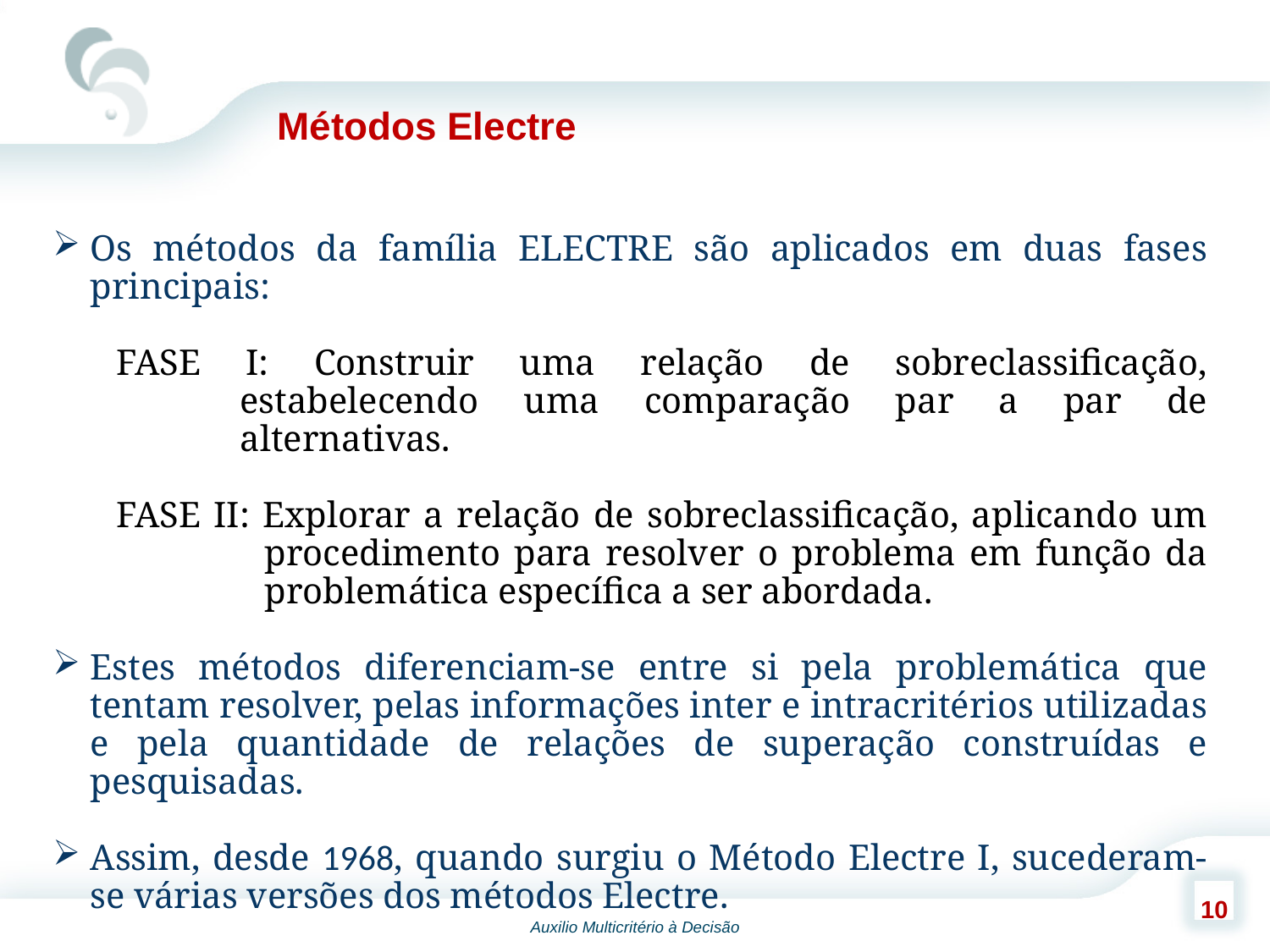

Métodos Electre
Os métodos da família ELECTRE são aplicados em duas fases principais:

FASE I: Construir uma relação de sobreclassificação, estabelecendo uma comparação par a par de alternativas.

FASE II: Explorar a relação de sobreclassificação, aplicando um procedimento para resolver o problema em função da problemática específica a ser abordada.

Estes métodos diferenciam-se entre si pela problemática que tentam resolver, pelas informações inter e intracritérios utilizadas e pela quantidade de relações de superação construídas e pesquisadas.

Assim, desde 1968, quando surgiu o Método Electre I, sucederam-se várias versões dos métodos Electre.